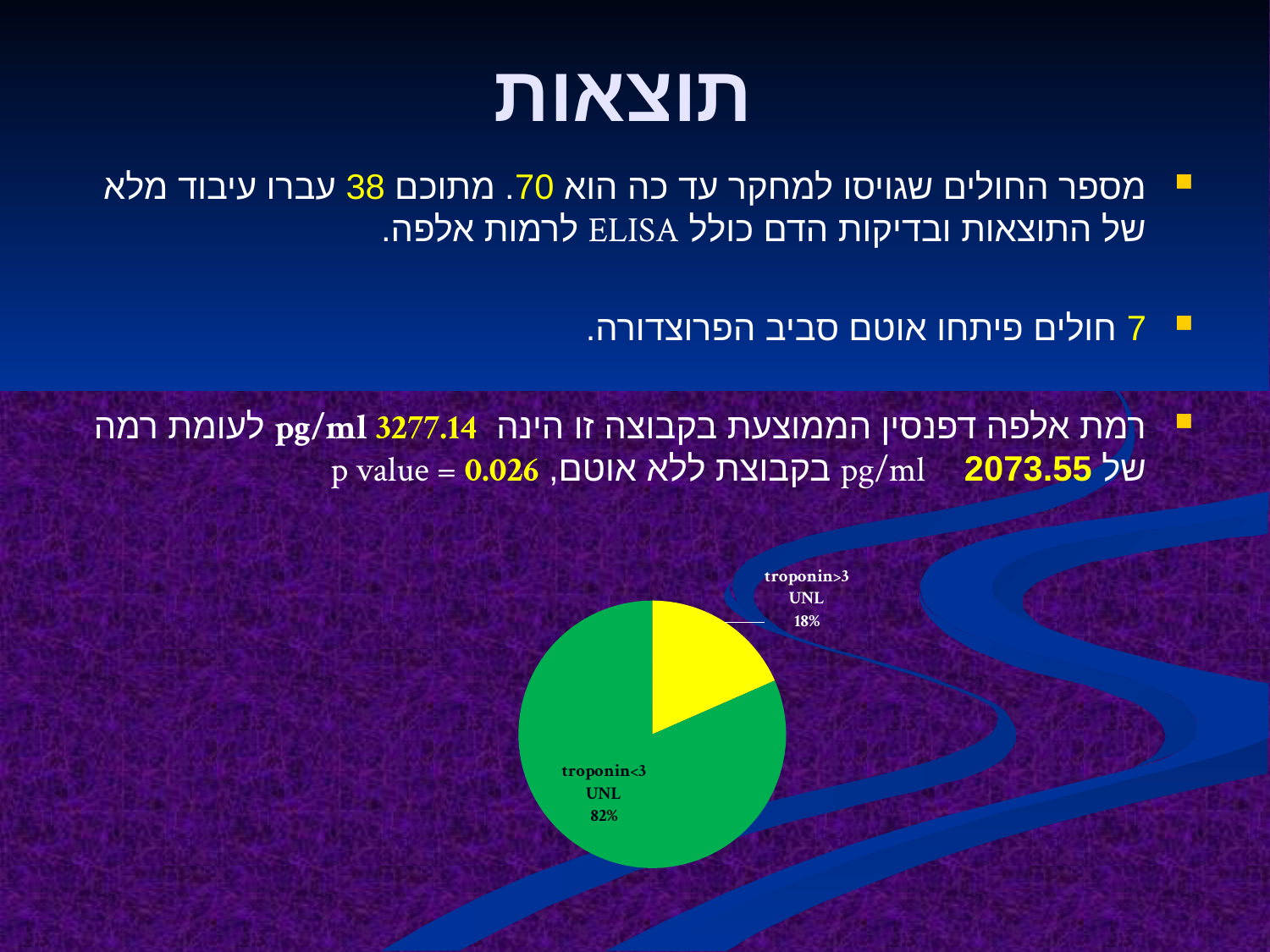

# תוצאות
מספר החולים שגויסו למחקר עד כה הוא 70. מתוכם 38 עברו עיבוד מלא של התוצאות ובדיקות הדם כולל ELISA לרמות אלפה.

7 חולים פיתחו אוטם סביב הפרוצדורה.

רמת אלפה דפנסין הממוצעת בקבוצה זו הינה  pg/ml 3277.14 לעומת רמה של 2073.55    pg/ml בקבוצת ללא אוטם, p value = 0.026

### Chart

| Category |  |
|---|---|
| troponin>3UNL | 7.0 |
| troponin<3 UNL | 31.0 |